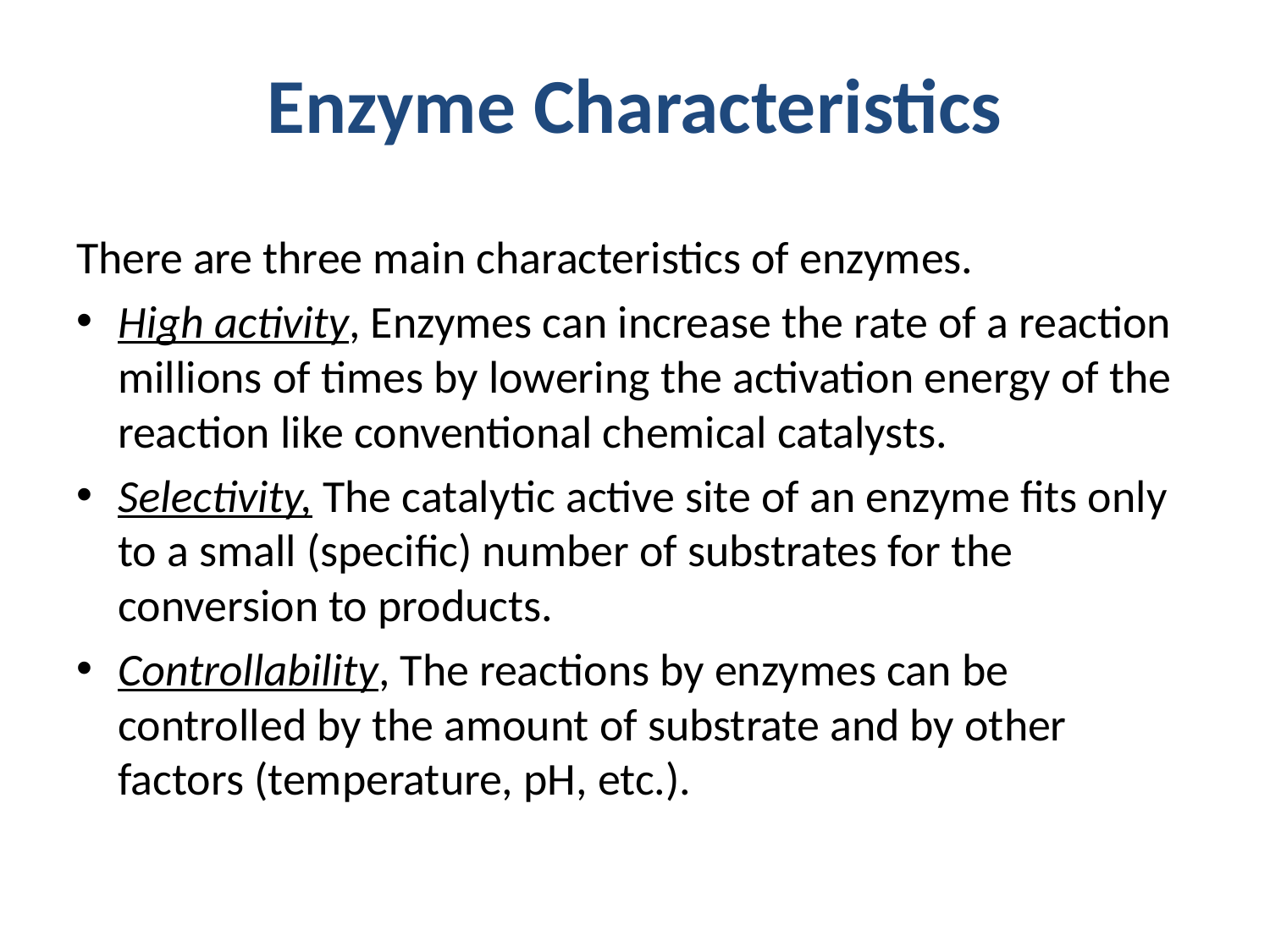

# Enzyme Characteristics
There are three main characteristics of enzymes.
High activity, Enzymes can increase the rate of a reaction millions of times by lowering the activation energy of the reaction like conventional chemical catalysts.
Selectivity, The catalytic active site of an enzyme fits only to a small (specific) number of substrates for the conversion to products.
Controllability, The reactions by enzymes can be controlled by the amount of substrate and by other factors (temperature, pH, etc.).